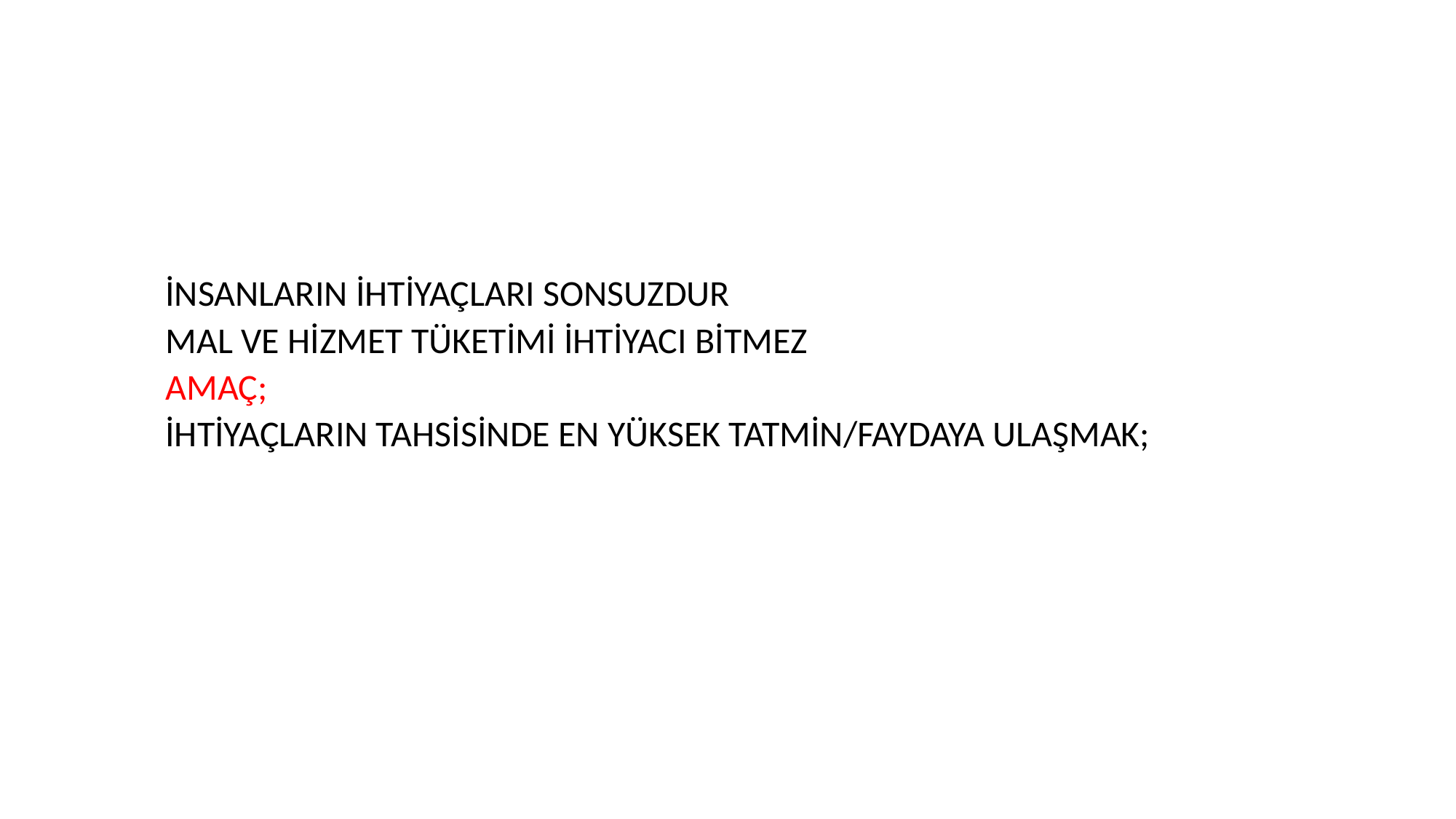

İNSANLARIN İHTİYAÇLARI SONSUZDUR
MAL VE HİZMET TÜKETİMİ İHTİYACI BİTMEZ
AMAÇ;
İHTİYAÇLARIN TAHSİSİNDE EN YÜKSEK TATMİN/FAYDAYA ULAŞMAK;